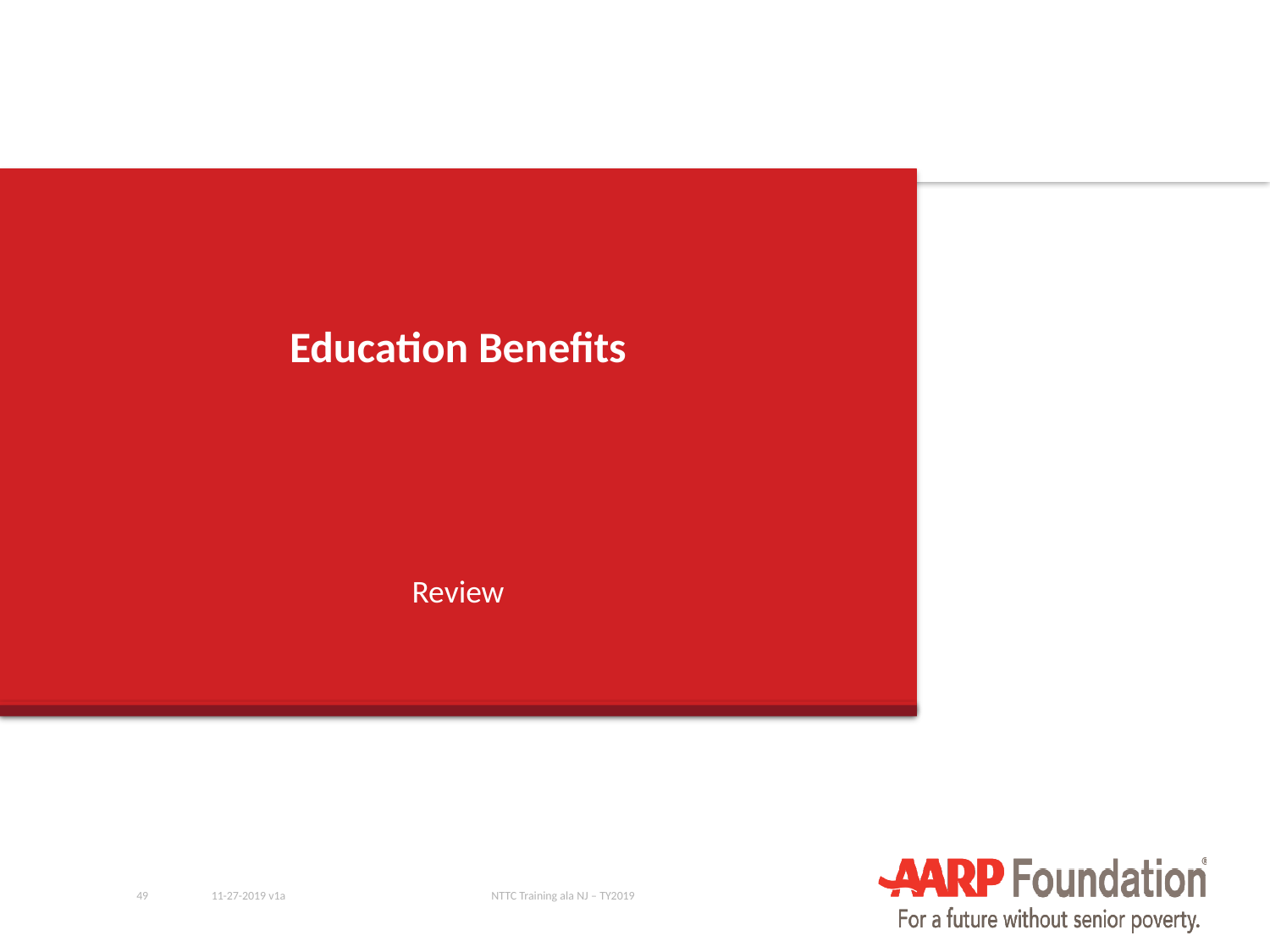

# Education Benefits
Review
49
11-27-2019 v1a
NTTC Training ala NJ – TY2019